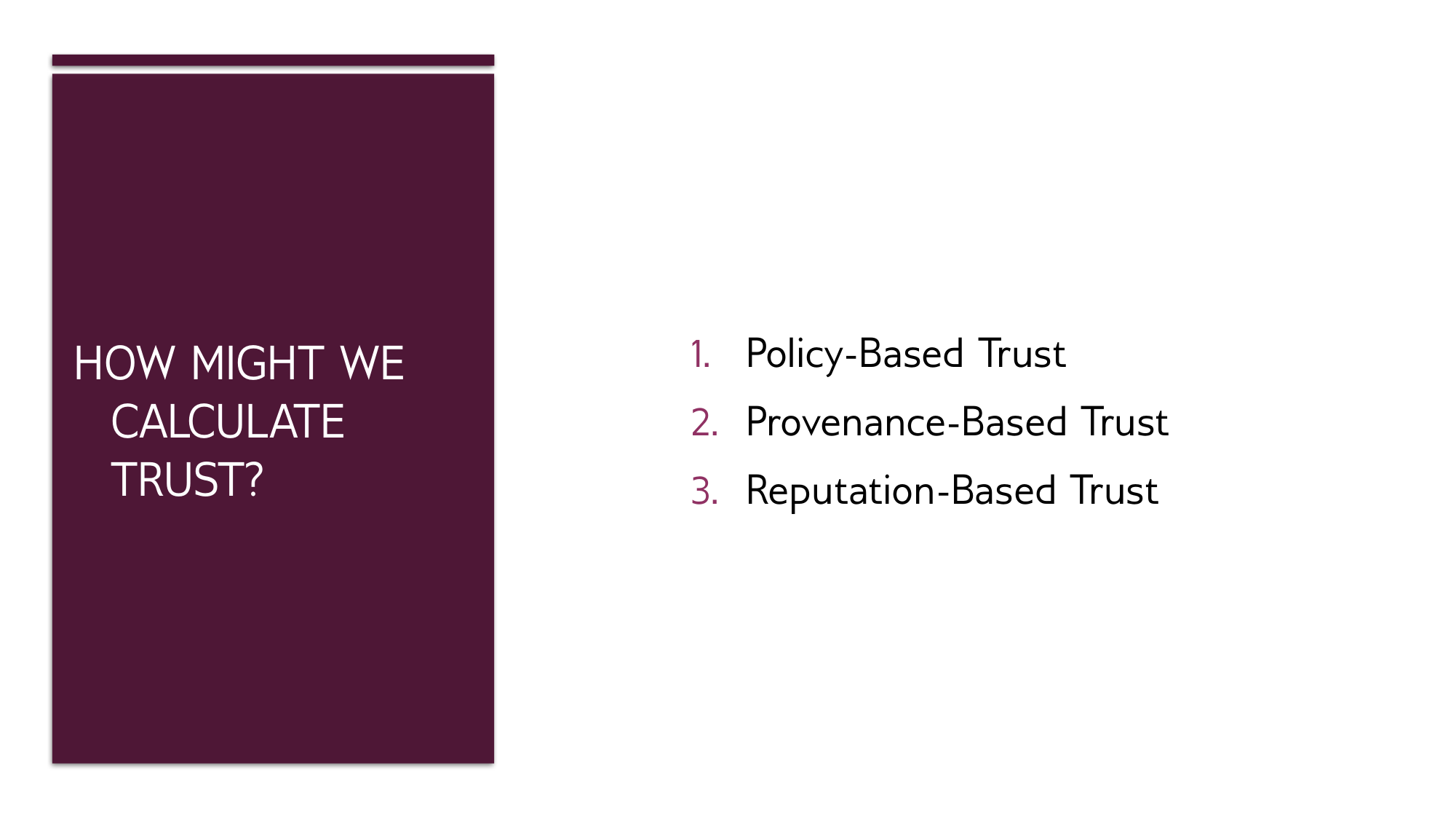

HOW MIGHT WE CALCULATE TRUST?
Policy-Based Trust
Provenance-Based Trust
Reputation-Based Trust